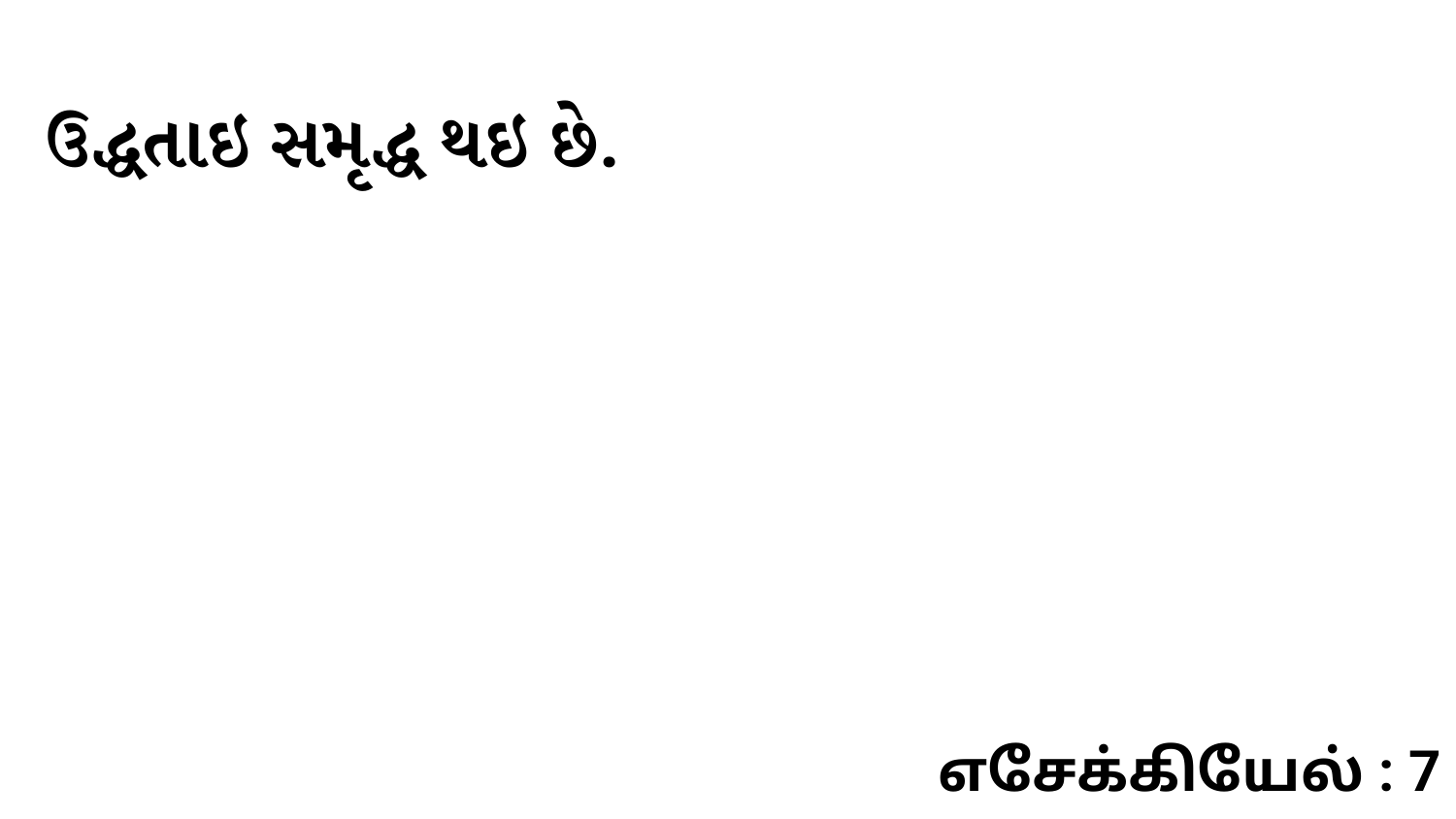

ઉદ્ધતાઇ સમૃદ્ધ થઇ છે.
எசேக்கியேல் : 7